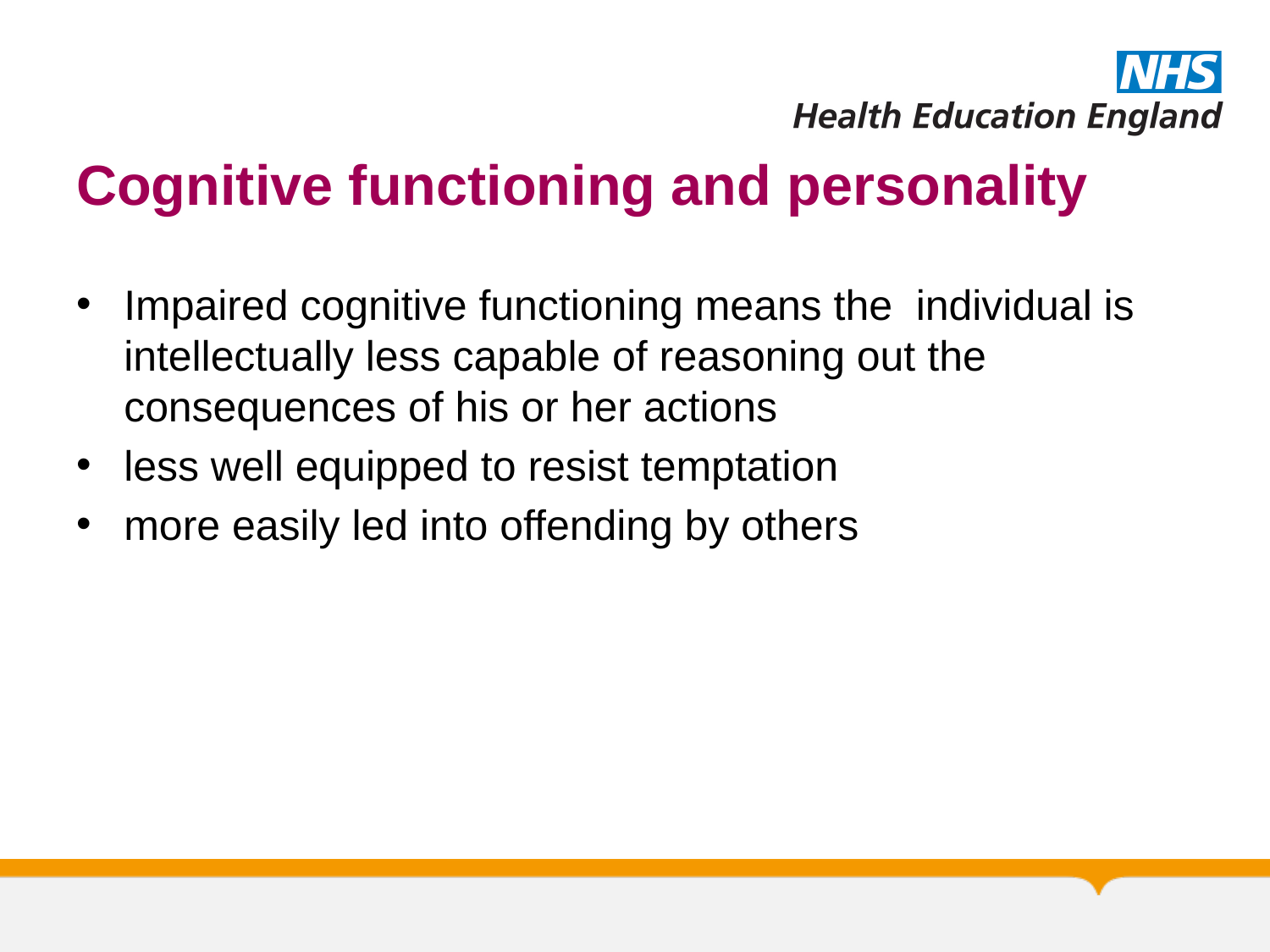

# Cognitive functioning and personality
Impaired cognitive functioning means the  individual is intellectually less capable of reasoning out the consequences of his or her actions
less well equipped to resist temptation
more easily led into offending by others